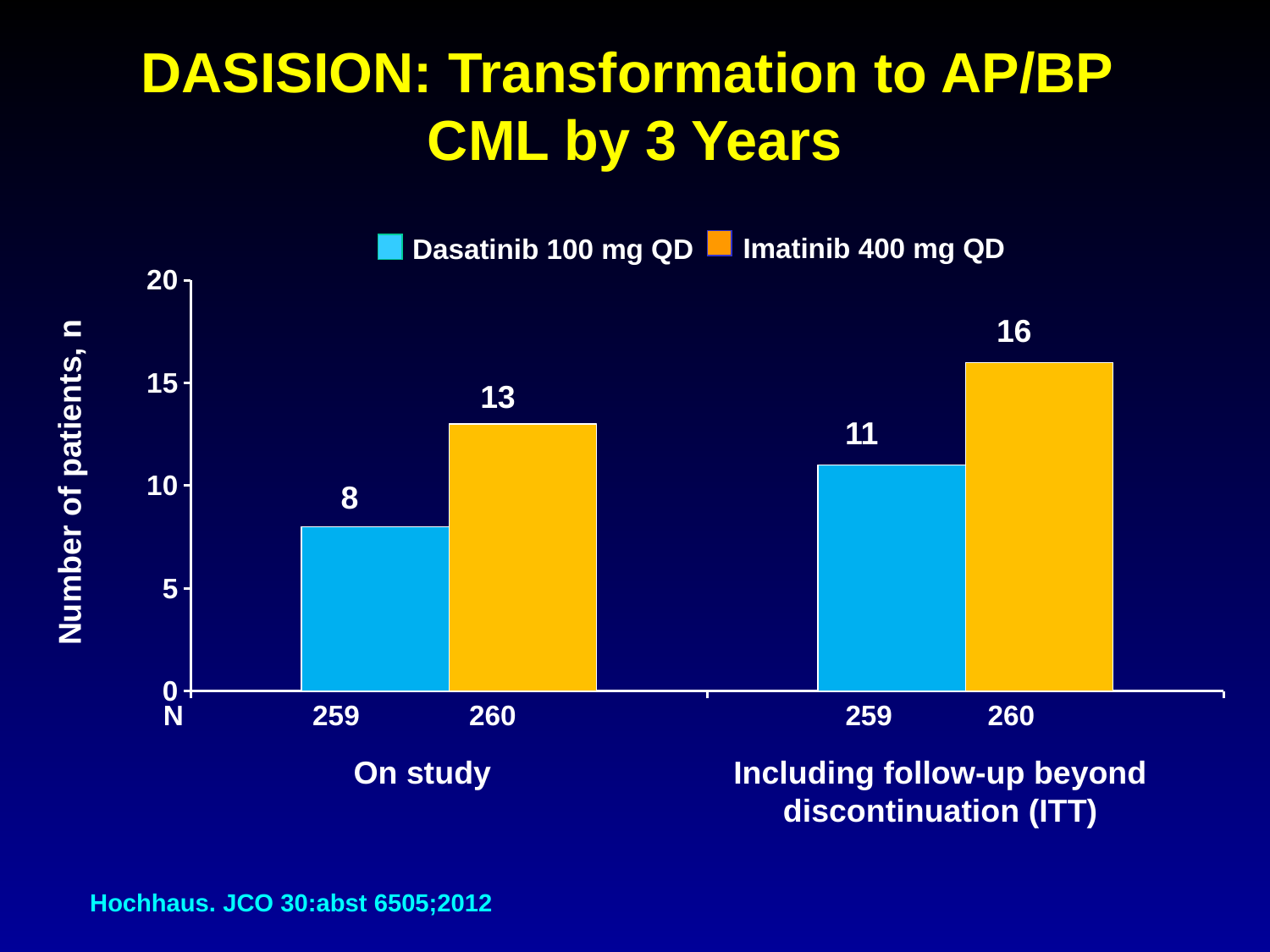

DASISION: Transformation to AP/BP
CML by 3 Years
Imatinib 400 mg QD
Dasatinib 100 mg QD

### Chart

| Category | Dasatinib 100 mg QD | Imatinib 400 mg QD |
|---|---|---|
| On study | 8.0 | 13.0 |
| On or off study | 11.0 | 16.0 |
16
13
11
Number of patients, n
8
N	      259	              260		              259	        260
On study
Including follow-up beyond discontinuation (ITT)
Hochhaus. JCO 30:abst 6505;2012